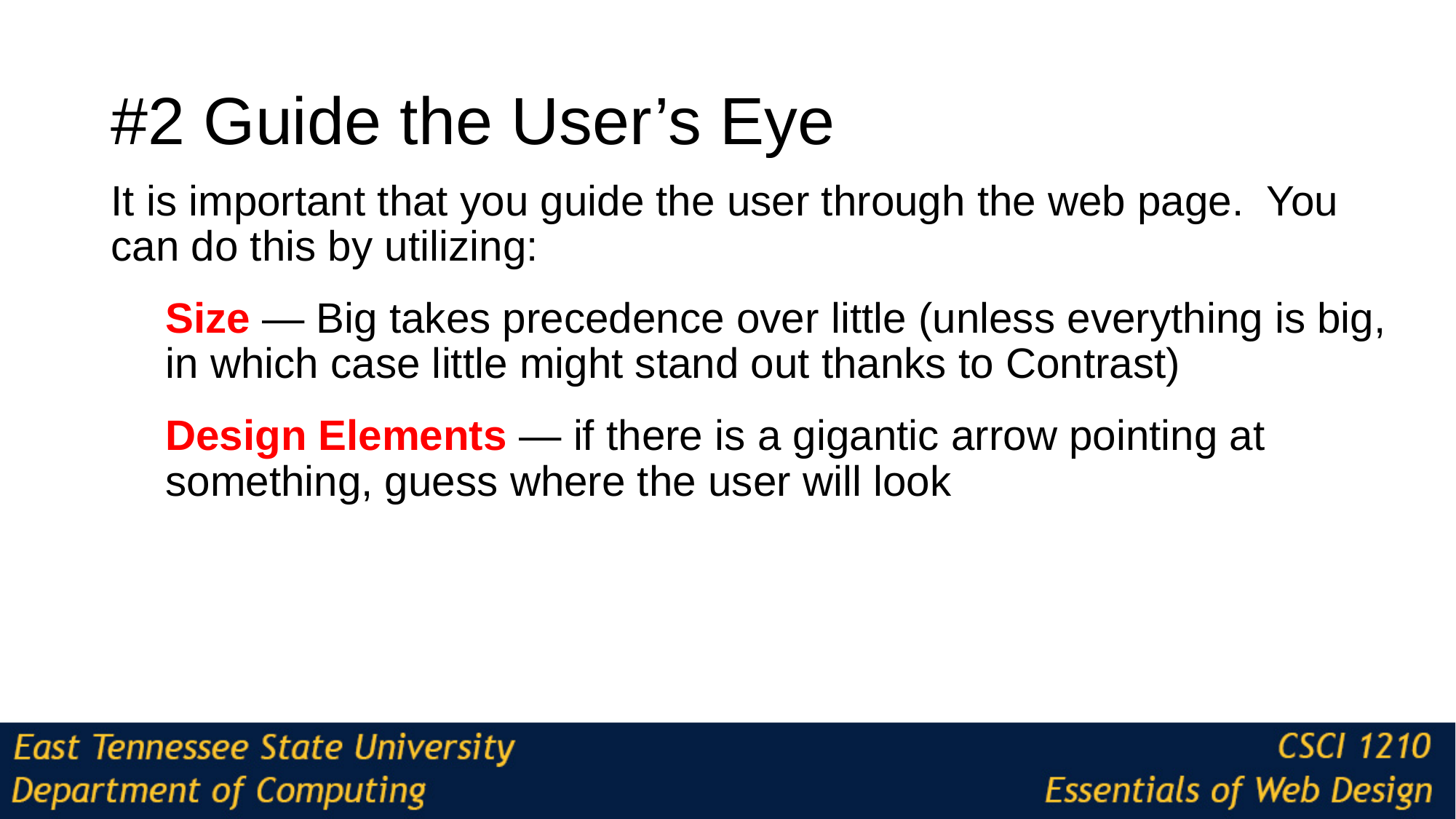

# #2 Guide the User’s Eye
It is important that you guide the user through the web page.  You can do this by utilizing:
Size — Big takes precedence over little (unless everything is big, in which case little might stand out thanks to Contrast)
Design Elements — if there is a gigantic arrow pointing at something, guess where the user will look